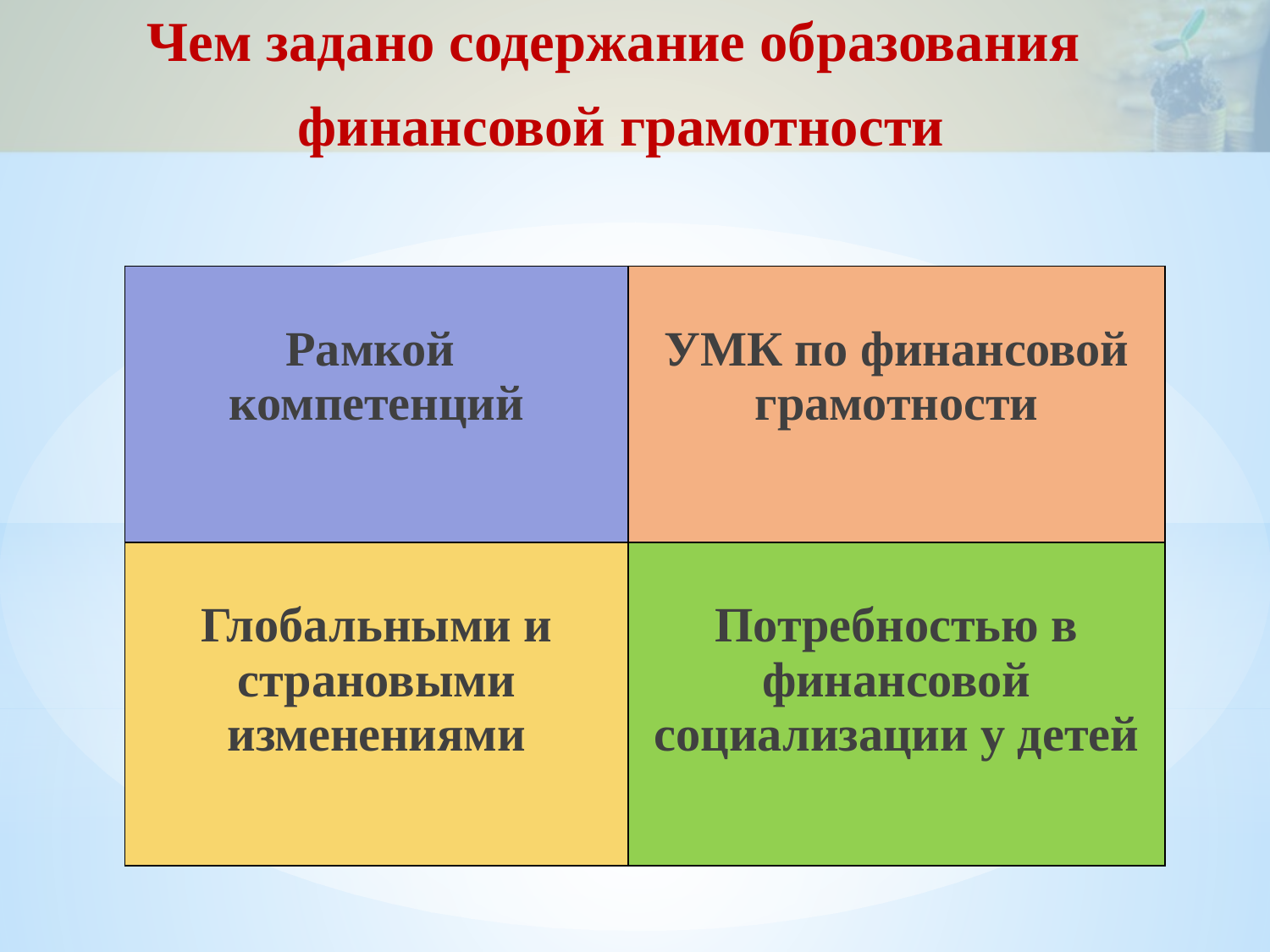

Чем задано содержание образования
финансовой грамотности
| Рамкой компетенций | УМК по финансовой грамотности |
| --- | --- |
| Глобальными и страновыми изменениями | Потребностью в финансовой социализации у детей |